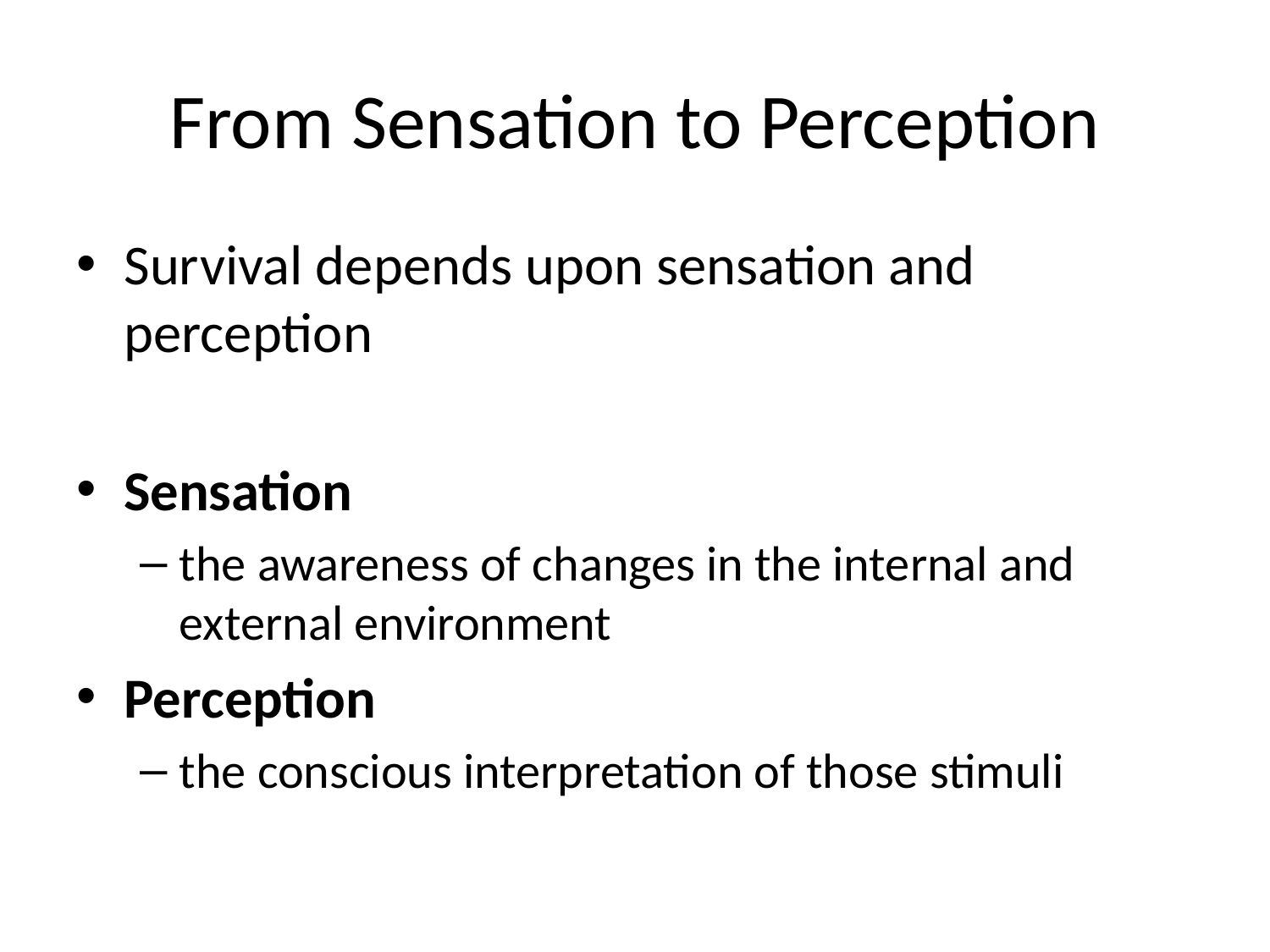

# From Sensation to Perception
Survival depends upon sensation and perception

Sensation
the awareness of changes in the internal and external environment
Perception
the conscious interpretation of those stimuli